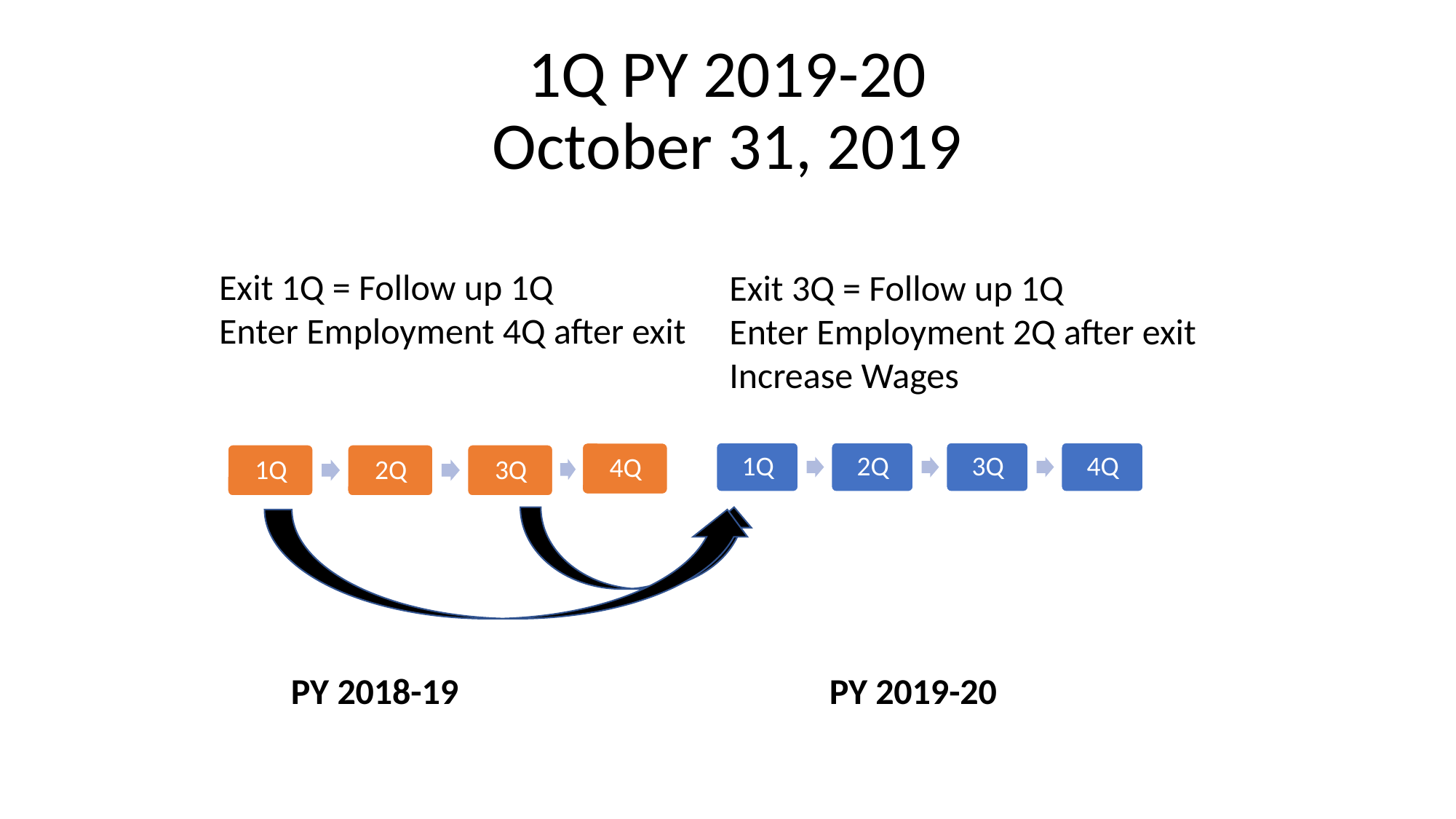

# 1Q PY 2019-20 October 31, 2019
Exit 1Q = Follow up 1Q
Enter Employment 4Q after exit
Exit 3Q = Follow up 1Q
Enter Employment 2Q after exit
Increase Wages
1Q

2Q

3Q

4Q
1Q

2Q

3Q

4Q

PY 2018-19
PY 2019-20